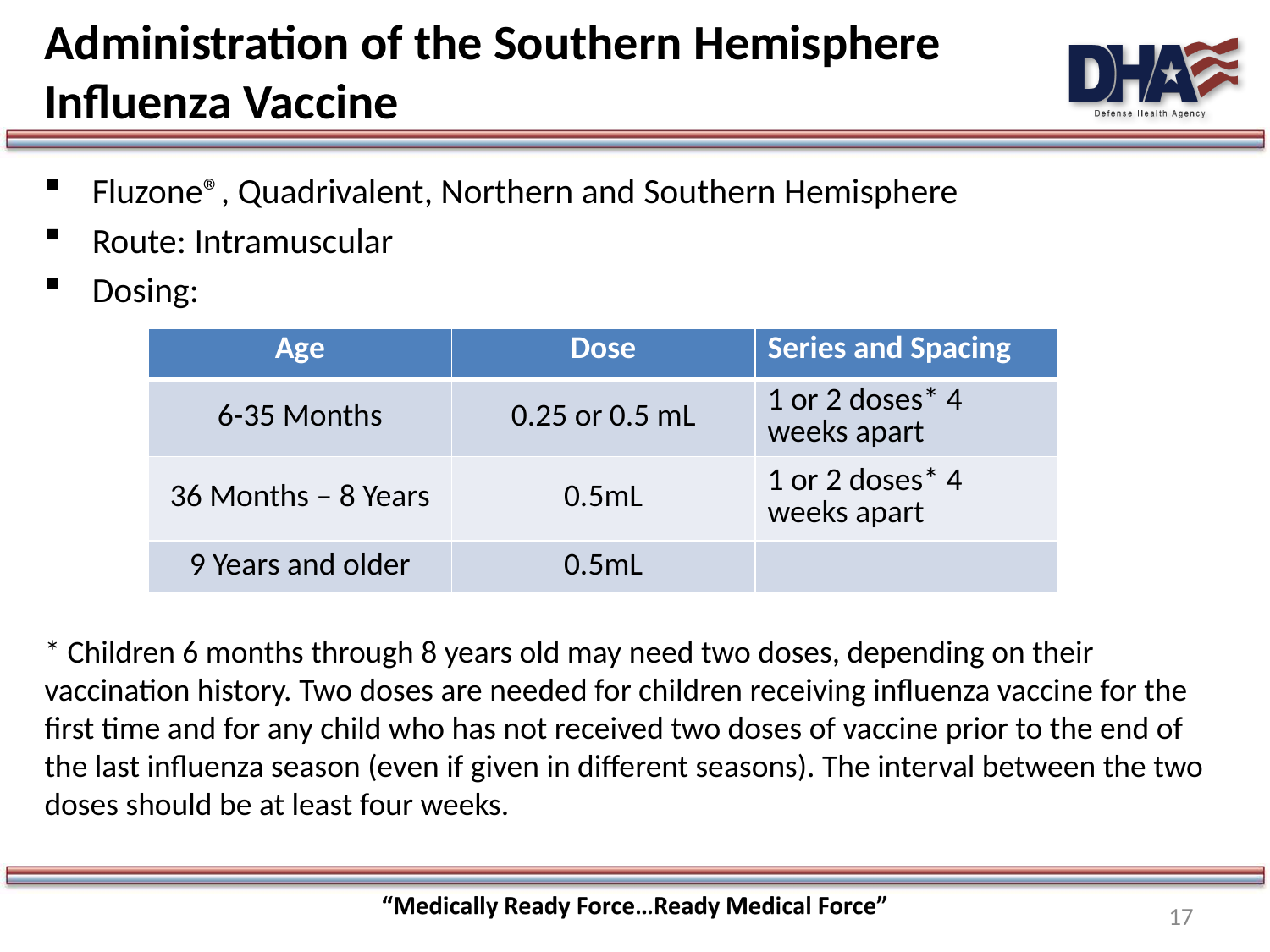

# Administration of the Southern Hemisphere Influenza Vaccine
Fluzone®, Quadrivalent, Northern and Southern Hemisphere
Route: Intramuscular
Dosing:

* Children 6 months through 8 years old may need two doses, depending on their vaccination history. Two doses are needed for children receiving influenza vaccine for the first time and for any child who has not received two doses of vaccine prior to the end of the last influenza season (even if given in different seasons). The interval between the two doses should be at least four weeks.
| Age | Dose | Series and Spacing |
| --- | --- | --- |
| 6-35 Months | 0.25 or 0.5 mL | 1 or 2 doses\* 4 weeks apart |
| 36 Months – 8 Years | 0.5mL | 1 or 2 doses\* 4 weeks apart |
| 9 Years and older | 0.5mL |  |
17